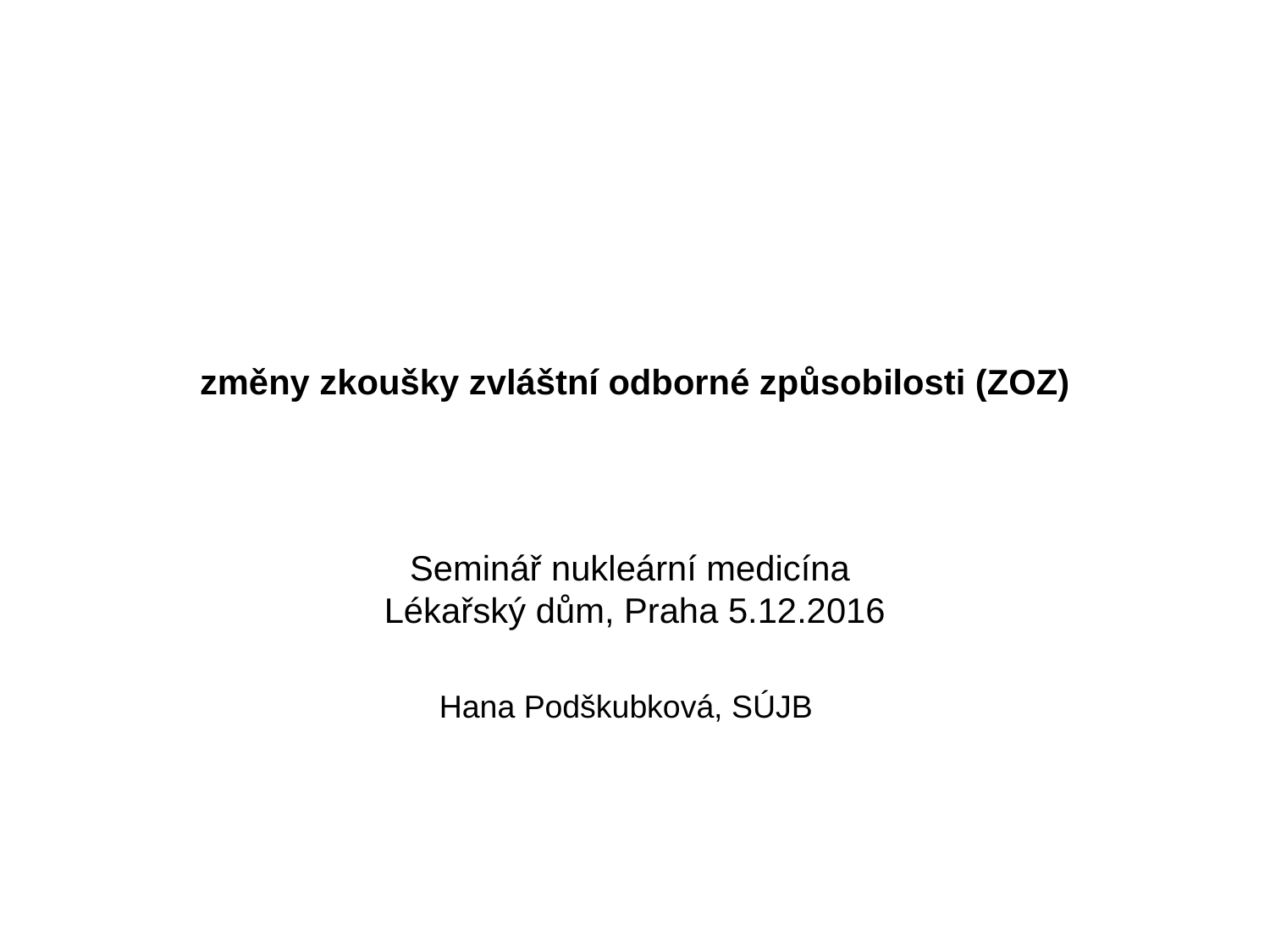

# změny zkoušky zvláštní odborné způsobilosti (ZOZ)
Seminář nukleární medicína
Lékařský dům, Praha 5.12.2016

Hana Podškubková, SÚJB